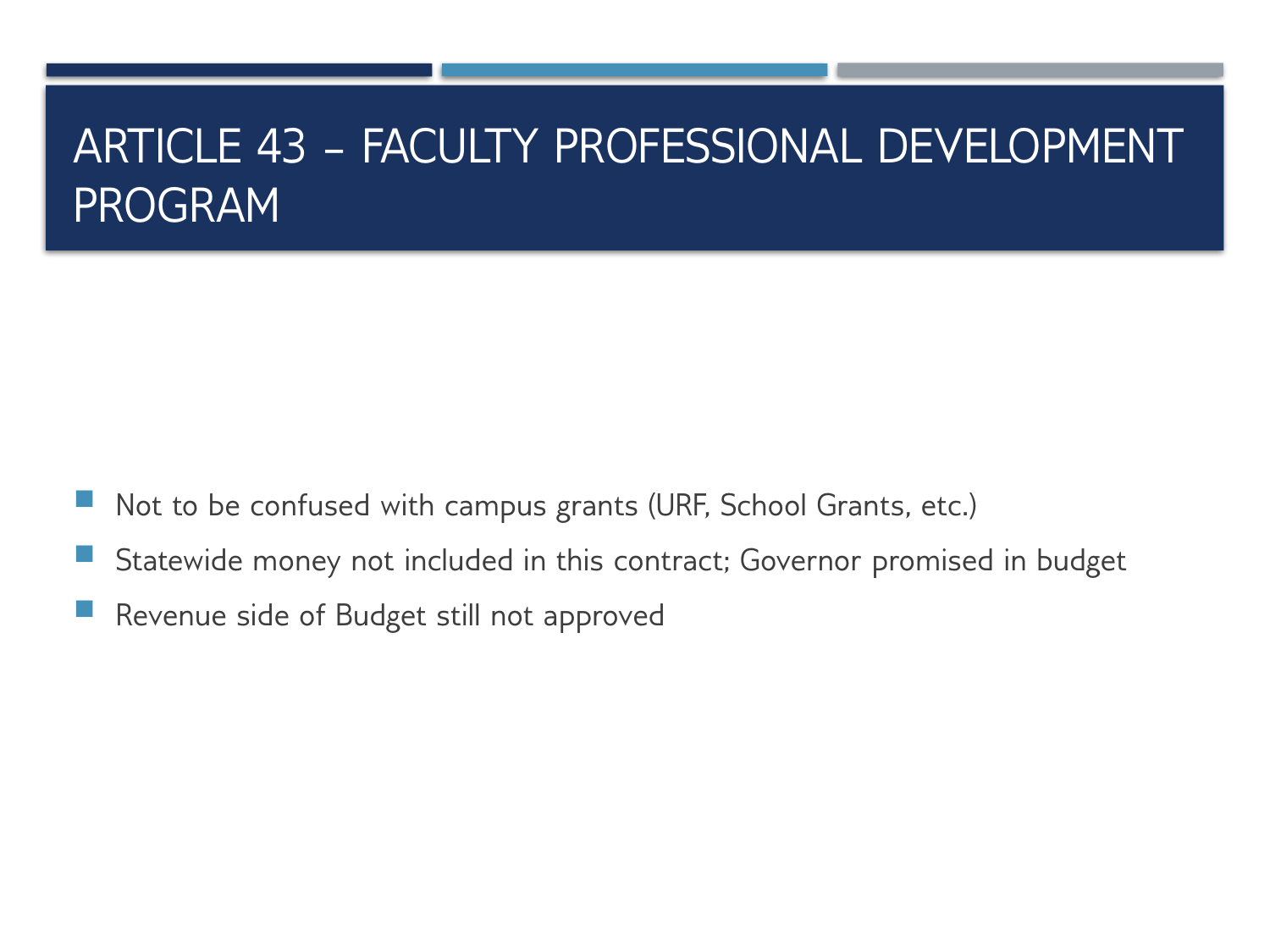

# Article 43 – Faculty Professional Development Program
Not to be confused with campus grants (URF, School Grants, etc.)
Statewide money not included in this contract; Governor promised in budget
Revenue side of Budget still not approved